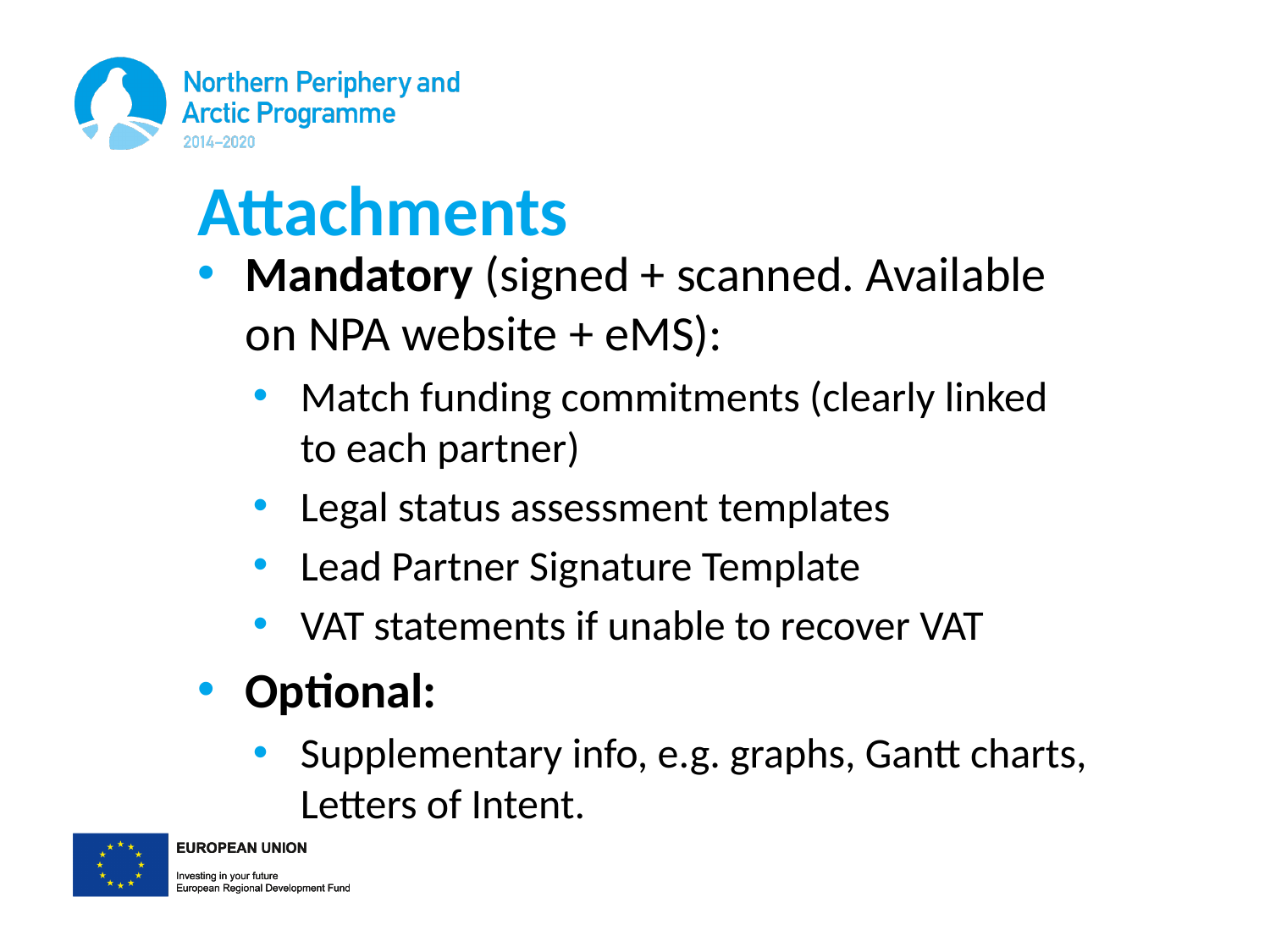

# Attachments
Mandatory (signed + scanned. Available on NPA website + eMS):
Match funding commitments (clearly linked to each partner)
Legal status assessment templates
Lead Partner Signature Template
VAT statements if unable to recover VAT
Optional:
Supplementary info, e.g. graphs, Gantt charts, Letters of Intent.